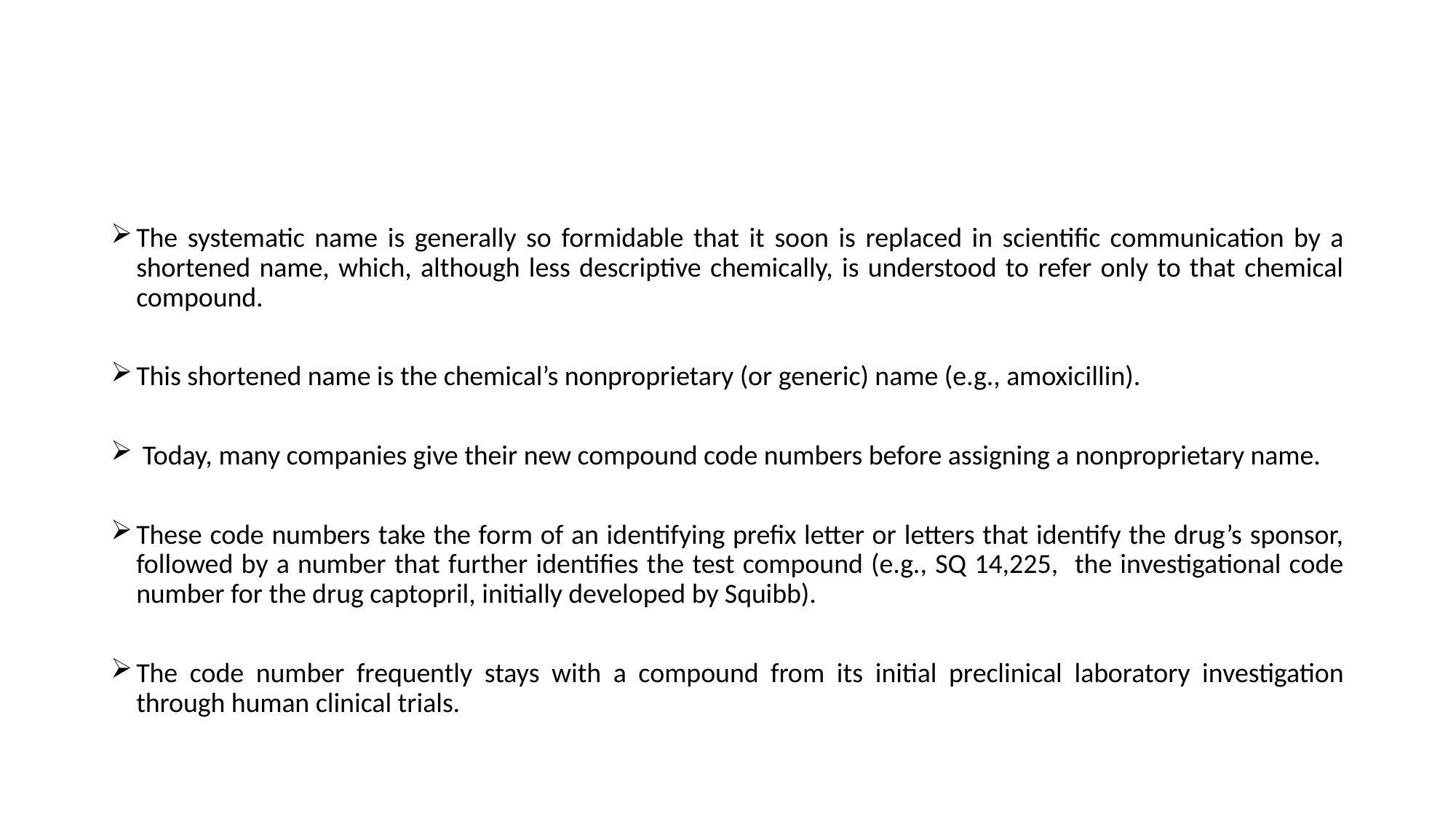

#
The systematic name is generally so formidable that it soon is replaced in scientific communication by a shortened name, which, although less descriptive chemically, is understood to refer only to that chemical compound.

This shortened name is the chemical’s nonproprietary (or generic) name (e.g., amoxicillin).

 Today, many companies give their new compound code numbers before assigning a nonproprietary name.

These code numbers take the form of an identifying prefix letter or letters that identify the drug’s sponsor, followed by a number that further identifies the test compound (e.g., SQ 14,225,  the investigational code number for the drug captopril, initially developed by Squibb).

The code number frequently stays with a compound from its initial preclinical laboratory investigation through human clinical trials.